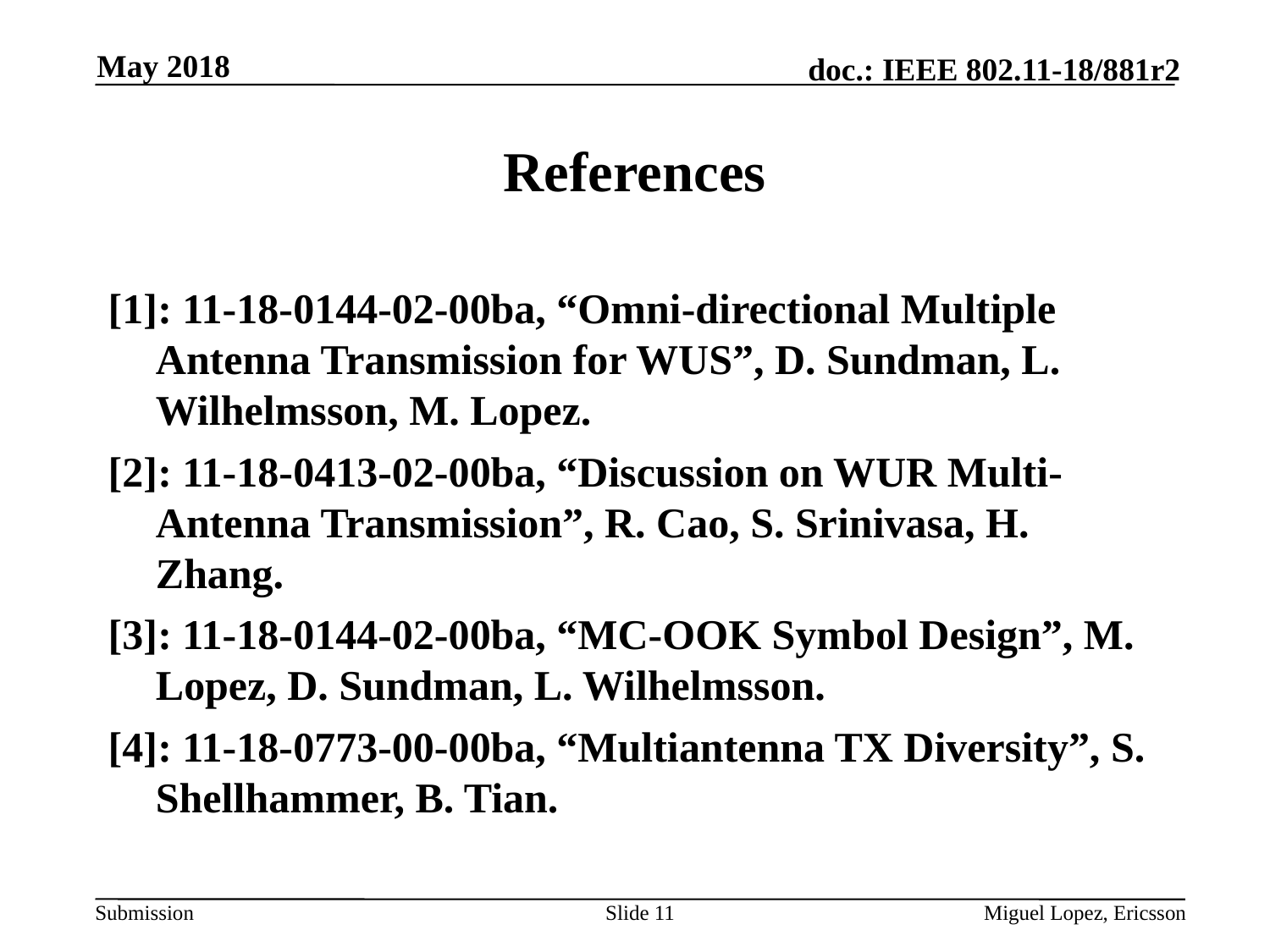

May 2018
# References
[1]: 11-18-0144-02-00ba, “Omni-directional Multiple Antenna Transmission for WUS”, D. Sundman, L. Wilhelmsson, M. Lopez.
[2]: 11-18-0413-02-00ba, “Discussion on WUR Multi-Antenna Transmission”, R. Cao, S. Srinivasa, H. Zhang.
[3]: 11-18-0144-02-00ba, “MC-OOK Symbol Design”, M. Lopez, D. Sundman, L. Wilhelmsson.
[4]: 11-18-0773-00-00ba, “Multiantenna TX Diversity”, S. Shellhammer, B. Tian.
Slide 11
Miguel Lopez, Ericsson